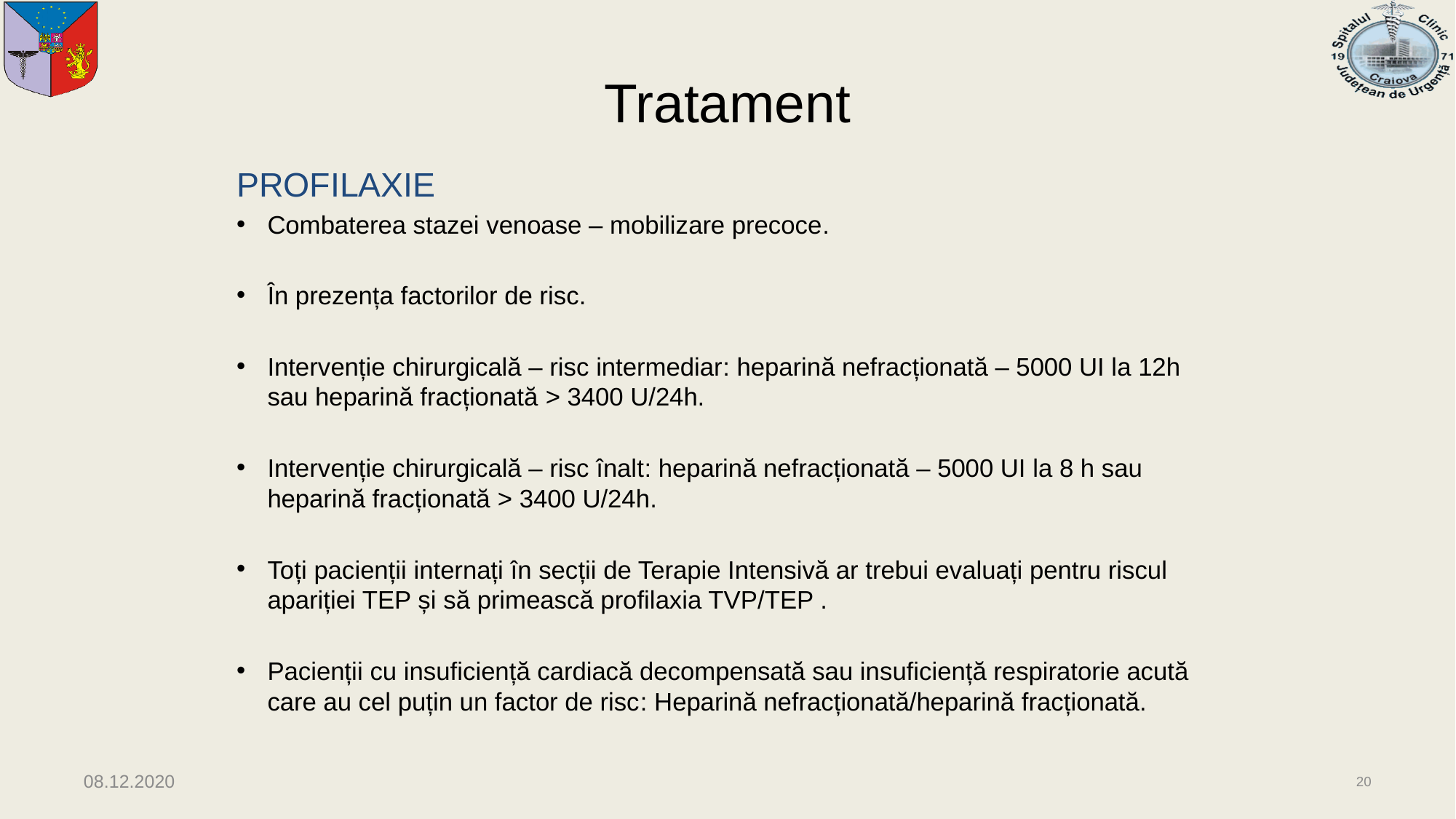

# Tratament
PROFILAXIE
Combaterea stazei venoase – mobilizare precoce.

În prezența factorilor de risc.

Intervenție chirurgicală – risc intermediar: heparină nefracționată – 5000 UI la 12h sau heparină fracționată > 3400 U/24h.

Intervenție chirurgicală – risc înalt: heparină nefracționată – 5000 UI la 8 h sau heparină fracționată > 3400 U/24h.

Toți pacienții internați în secții de Terapie Intensivă ar trebui evaluați pentru riscul apariției TEP și să primească profilaxia TVP/TEP .

Pacienții cu insuficiență cardiacă decompensată sau insuficiență respiratorie acută care au cel puțin un factor de risc: Heparină nefracționată/heparină fracționată.

08.12.2020
20